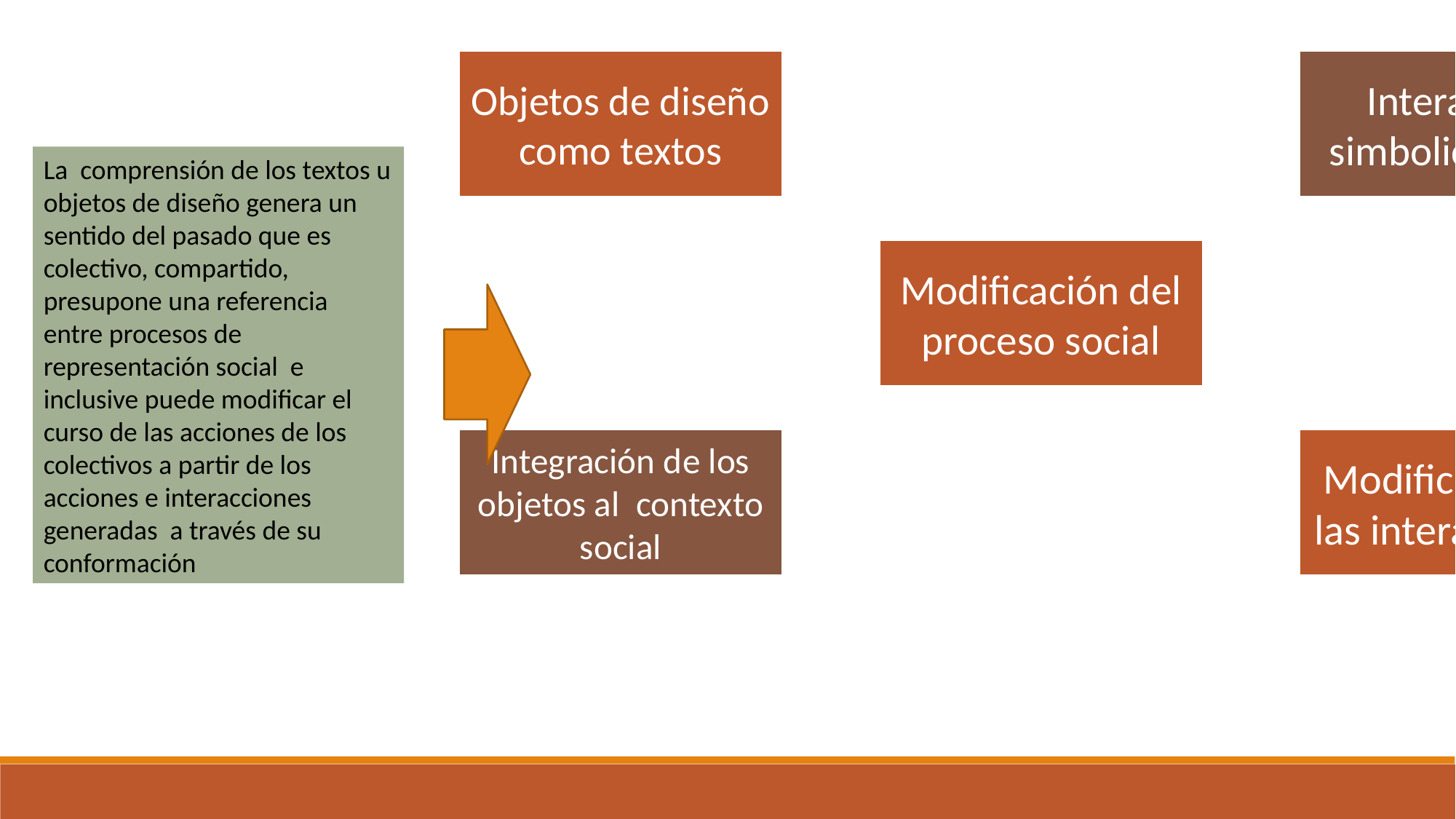

Objetos de diseño como textos
Modificación del proceso social
Integración de los objetos al  contexto social
La  comprensión de los textos u objetos de diseño genera un sentido del pasado que es colectivo, compartido, presupone una referencia entre procesos de representación social  e inclusive puede modificar el curso de las acciones de los colectivos a partir de los acciones e interacciones  generadas  a través de su conformación